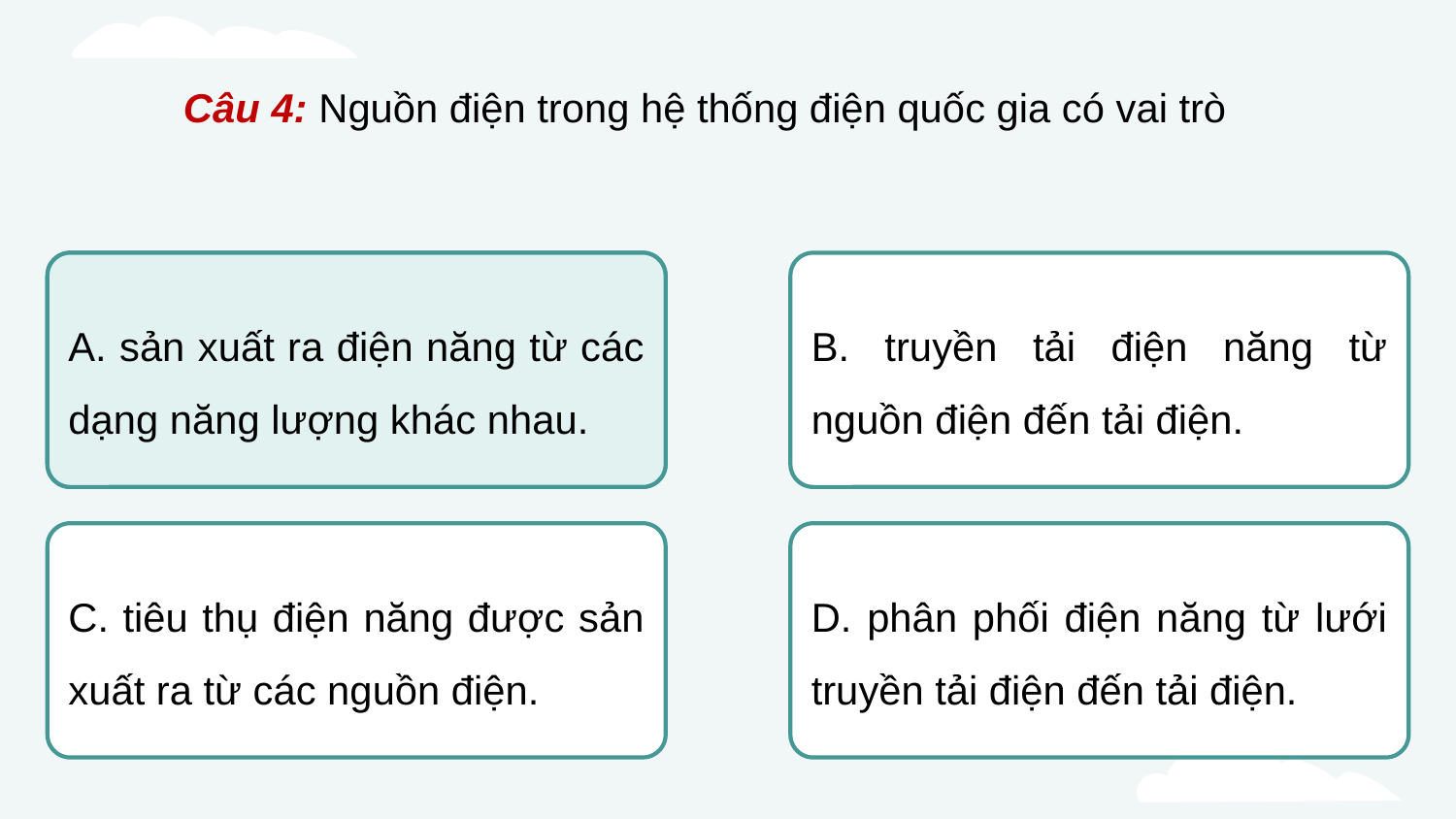

Câu 4: Nguồn điện trong hệ thống điện quốc gia có vai trò
A. sản xuất ra điện năng từ các dạng năng lượng khác nhau.
A. sản xuất ra điện năng từ các dạng năng lượng khác nhau.
B. truyền tải điện năng từ nguồn điện đến tải điện.
C. tiêu thụ điện năng được sản xuất ra từ các nguồn điện.
D. phân phối điện năng từ lưới truyền tải điện đến tải điện.